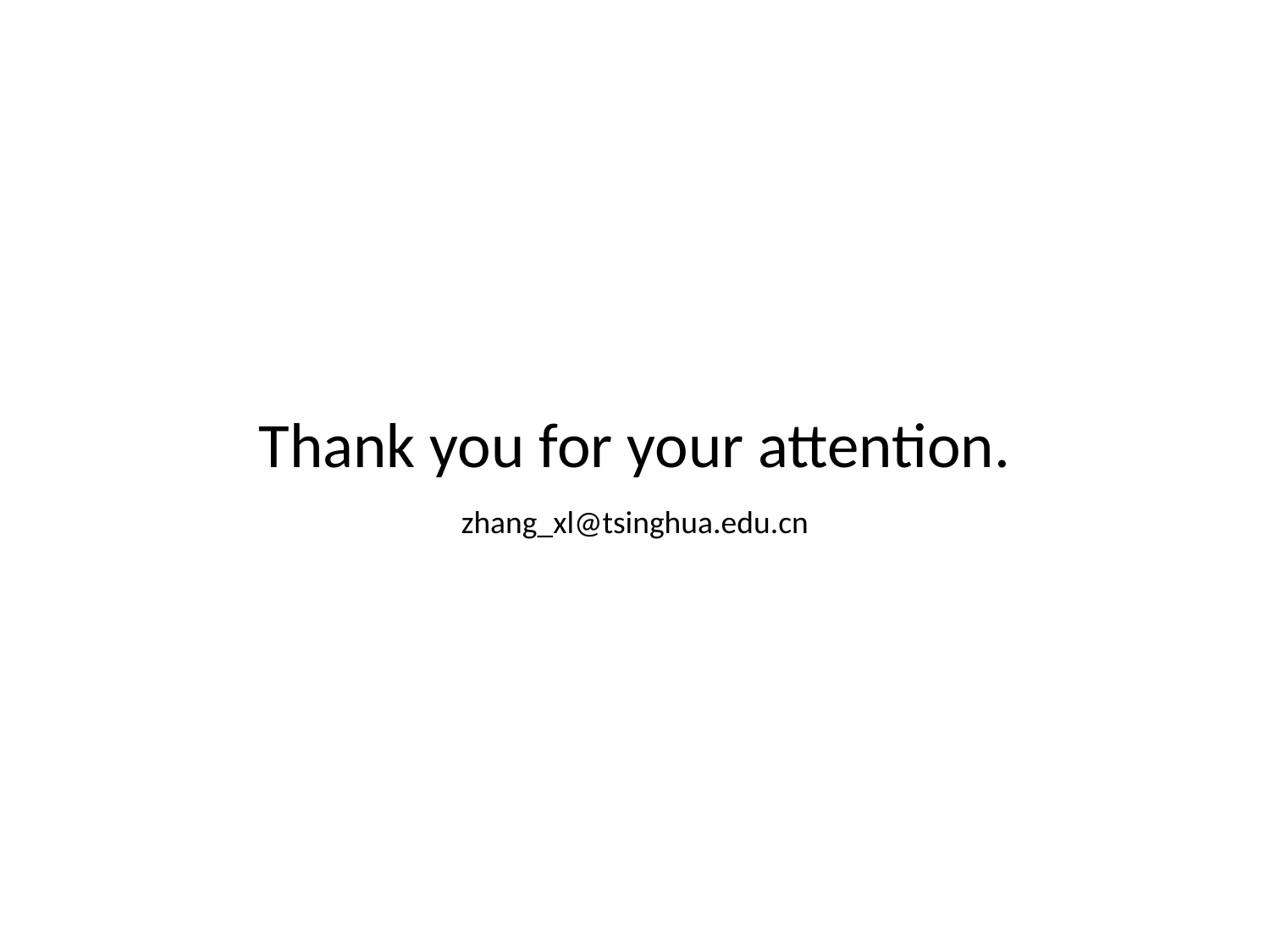

# Thank you for your attention.
zhang_xl@tsinghua.edu.cn